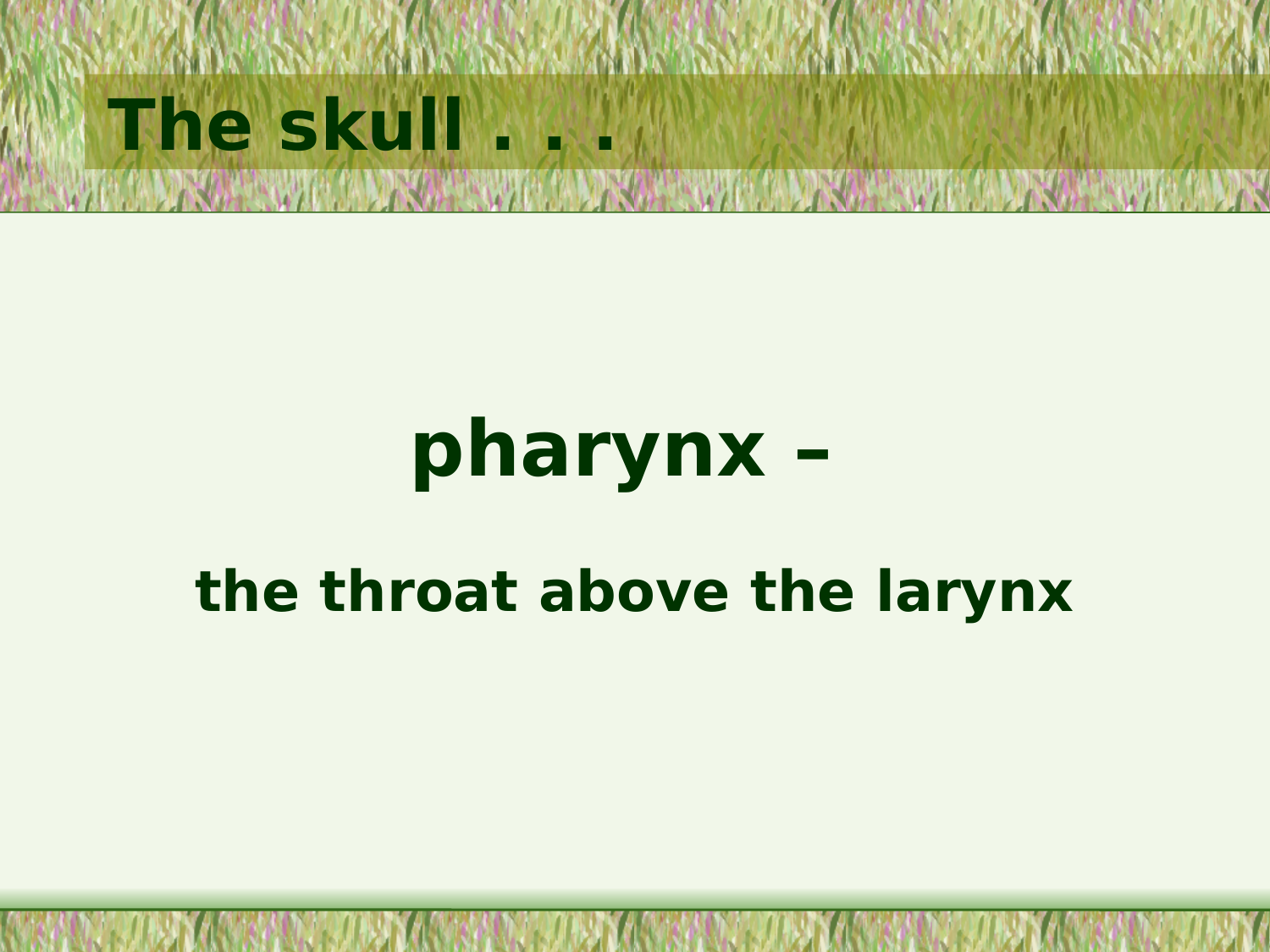

# The skull . . .
pharynx –

the throat above the larynx